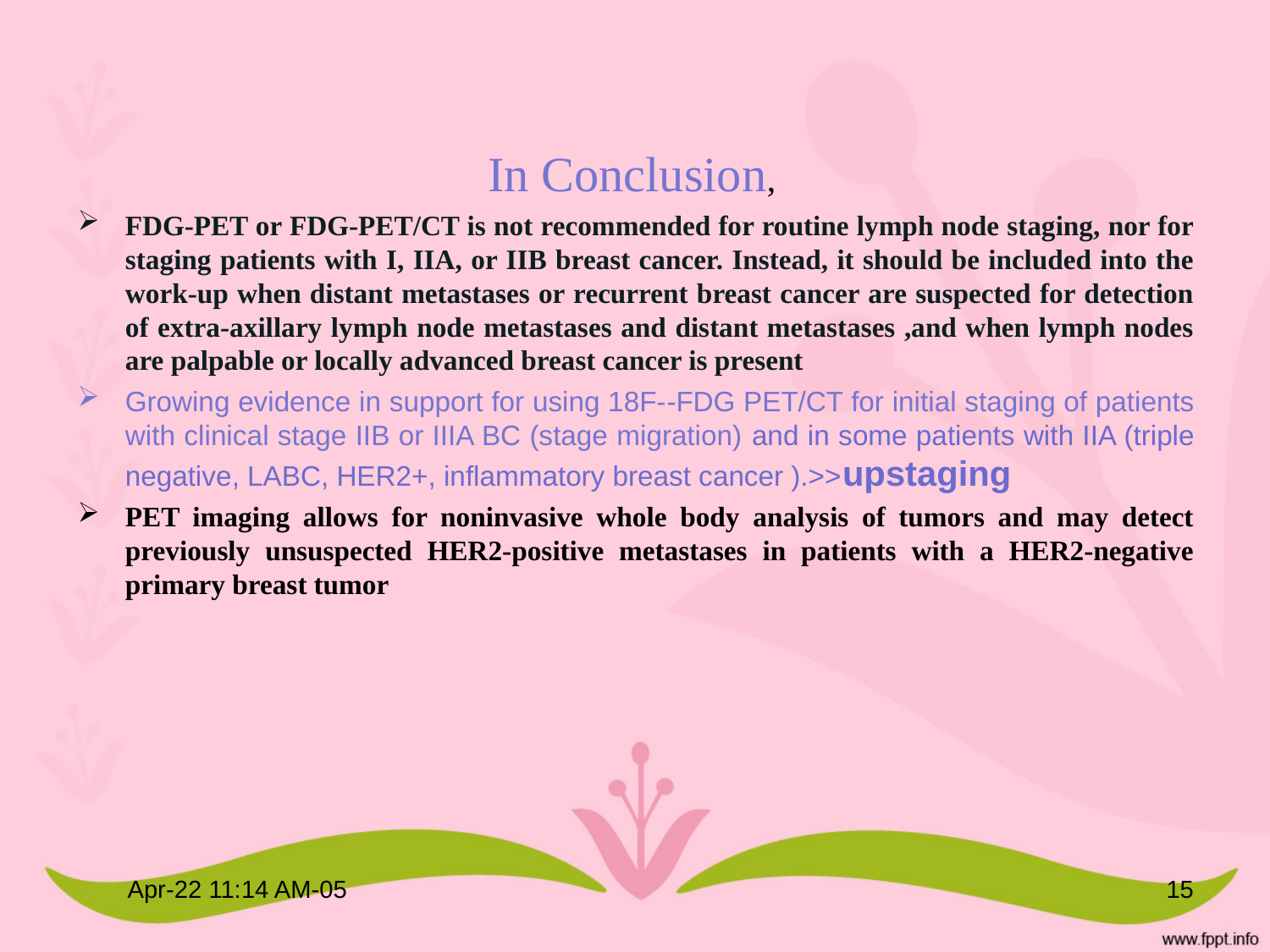

In Conclusion,
FDG-PET or FDG-PET/CT is not recommended for routine lymph node staging, nor for staging patients with I, IIA, or IIB breast cancer. Instead, it should be included into the work-up when distant metastases or recurrent breast cancer are suspected for detection of extra-axillary lymph node metastases and distant metastases ,and when lymph nodes are palpable or locally advanced breast cancer is present
Growing evidence in support for using 18F-­‐FDG PET/CT for initial staging of patients with clinical stage IIB or IIIA BC (stage migration) and in some patients with IIA (triple negative, LABC, HER2+, inflammatory breast cancer ).>>upstaging
PET imaging allows for noninvasive whole body analysis of tumors and may detect previously unsuspected HER2-positive metastases in patients with a HER2-negative primary breast tumor

05-Apr-22 11:14 AM
15